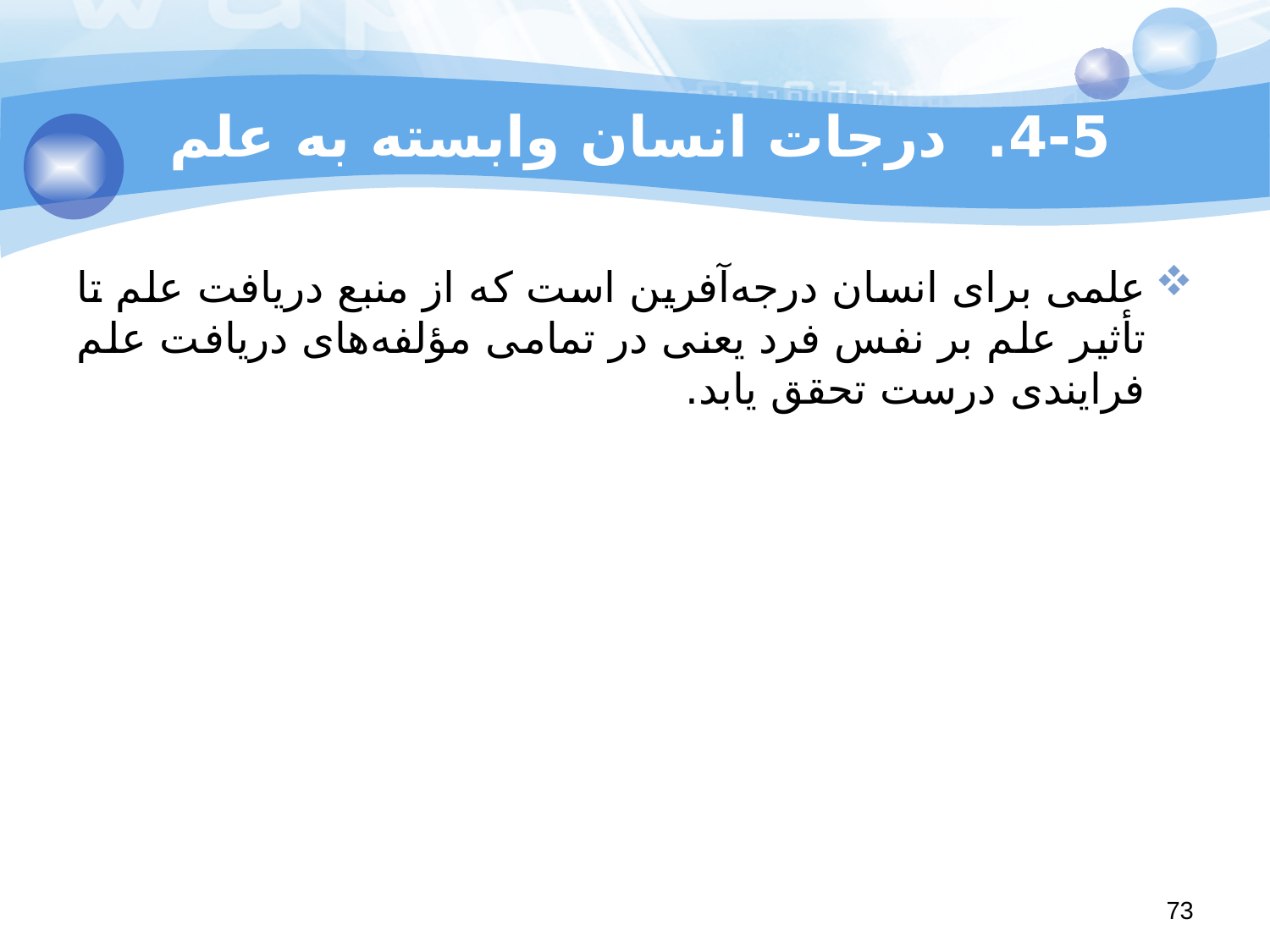

# 4-5.  درجات انسان وابسته به علم
علمی برای انسان درجه‌آفرین است که از منبع دریافت علم تا تأثیر علم بر نفس فرد یعنی در تمامی مؤلفه‌های دریافت علم فرایندی درست تحقق یابد.

73